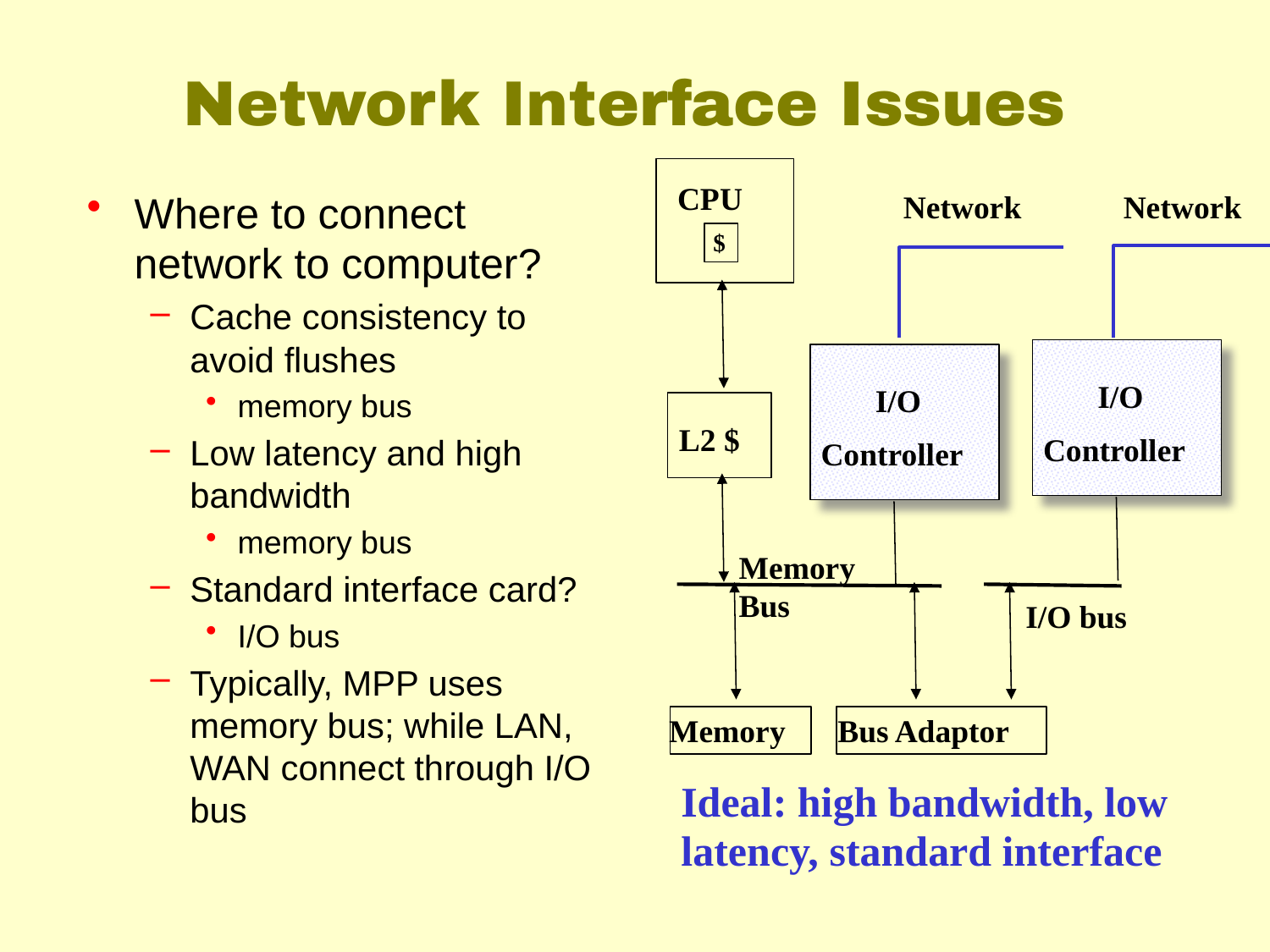

# Network Interface Issues

Where to connect network to computer?
Cache consistency to avoid flushes
memory bus
Low latency and high bandwidth
memory bus
Standard interface card?
I/O bus
Typically, MPP uses memory bus; while LAN, WAN connect through I/O bus
CPU
Network
Network

$

I/O
Controller

I/O
Controller

L2 $

Memory
Bus

I/O bus

Memory
Bus Adaptor
Ideal: high bandwidth, low latency, standard interface